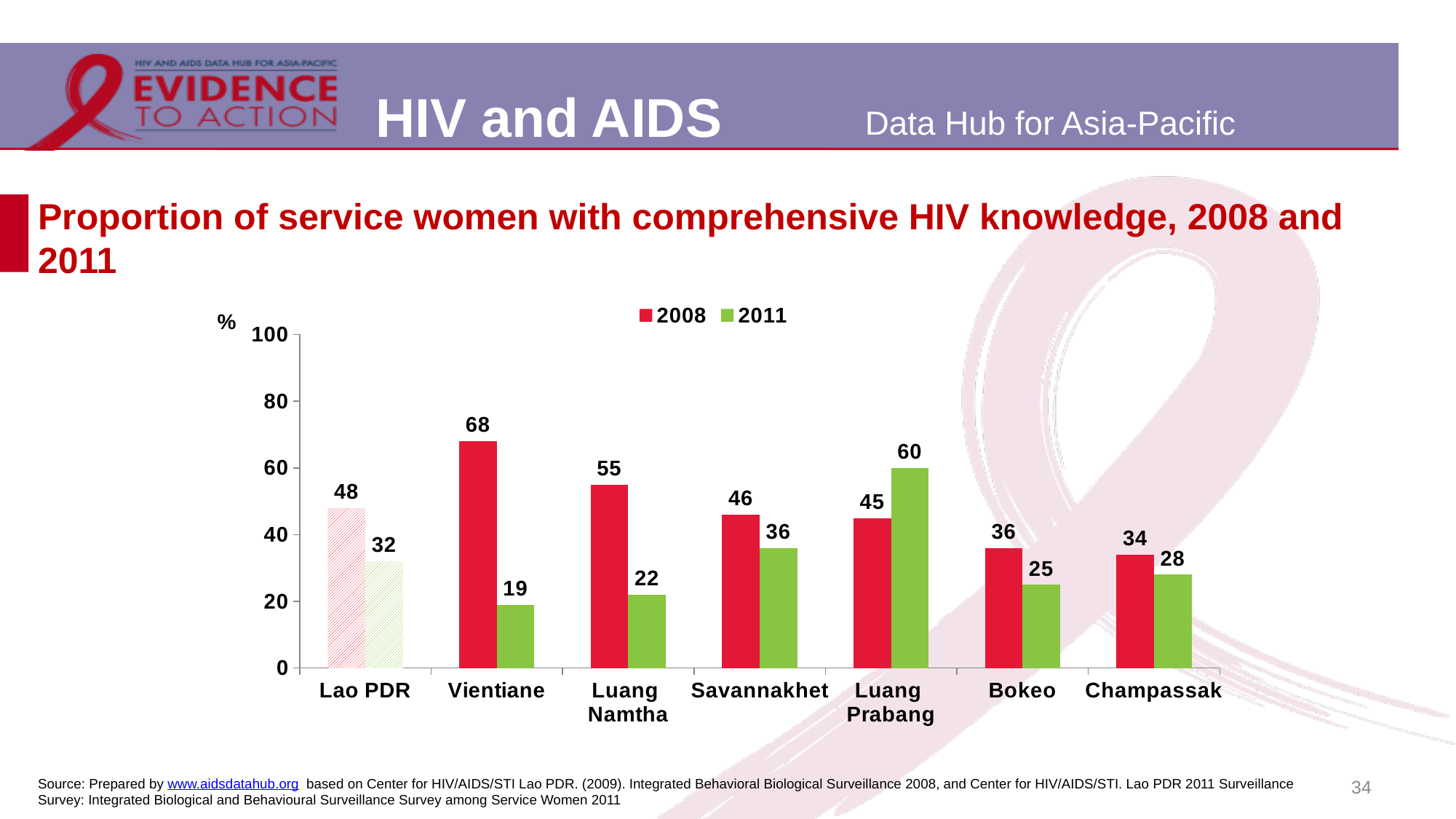

# Proportion of service women with comprehensive HIV knowledge, 2008 and 2011

### Chart

| Category | 2008 | 2011 |
|---|---|---|
| Lao PDR | 48.0 | 32.0 |
| Vientiane | 68.0 | 19.0 |
| Luang
Namtha | 55.0 | 22.0 |
| Savannakhet | 46.0 | 36.0 |
| Luang
Prabang | 45.0 | 60.0 |
| Bokeo | 36.0 | 25.0 |
| Champassak | 34.0 | 28.0 |
34
Source: Prepared by www.aidsdatahub.org  based on Center for HIV/AIDS/STI Lao PDR. (2009). Integrated Behavioral Biological Surveillance 2008, and Center for HIV/AIDS/STI. Lao PDR 2011 Surveillance Survey: Integrated Biological and Behavioural Surveillance Survey among Service Women 2011